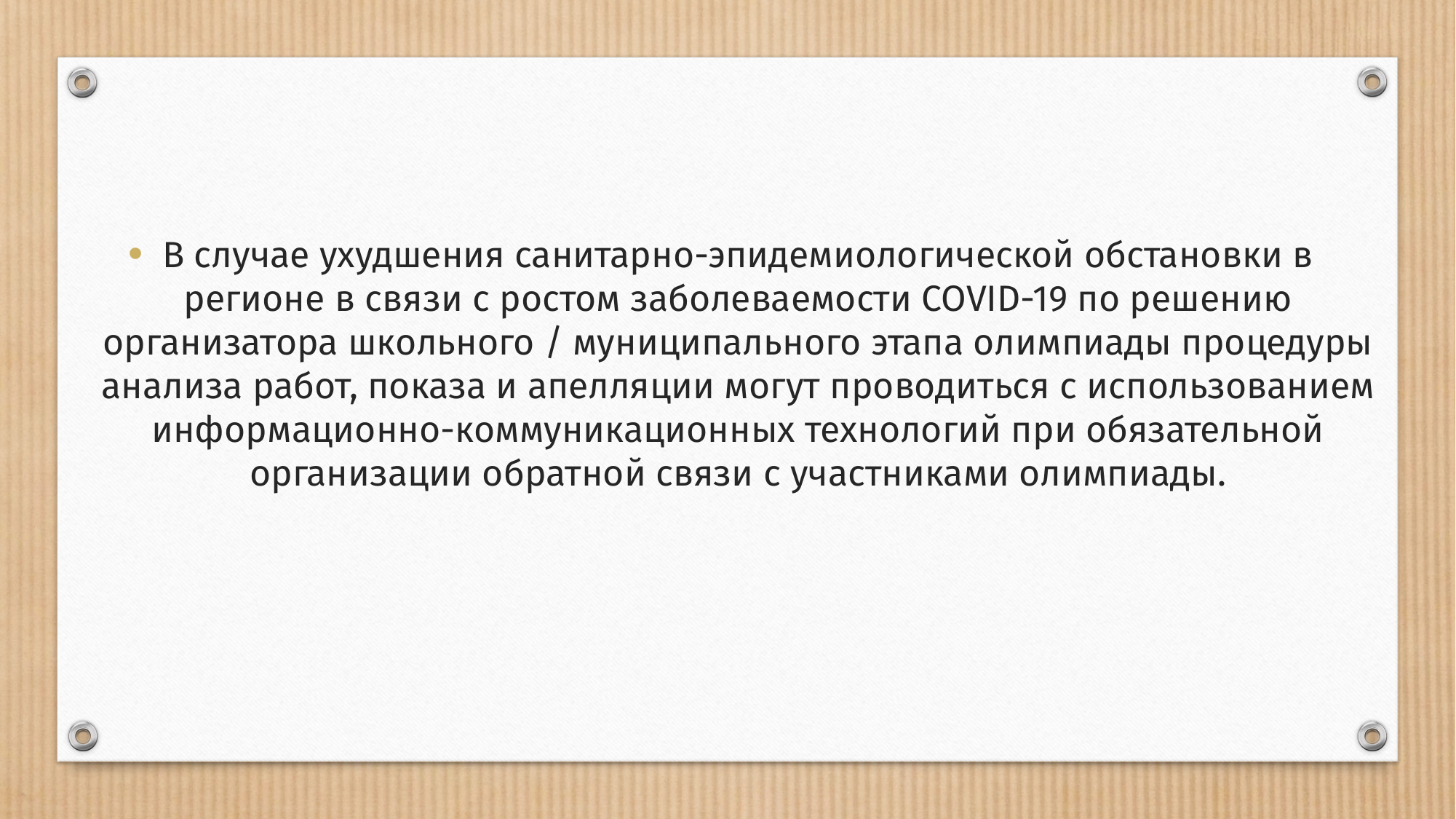

В случае ухудшения санитарно-эпидемиологической обстановки в регионе в связи с ростом заболеваемости COVID-19 по решению организатора школьного / муниципального этапа олимпиады процедуры анализа работ, показа и апелляции могут проводиться с использованием информационно-коммуникационных технологий при обязательной организации обратной связи с участниками олимпиады.